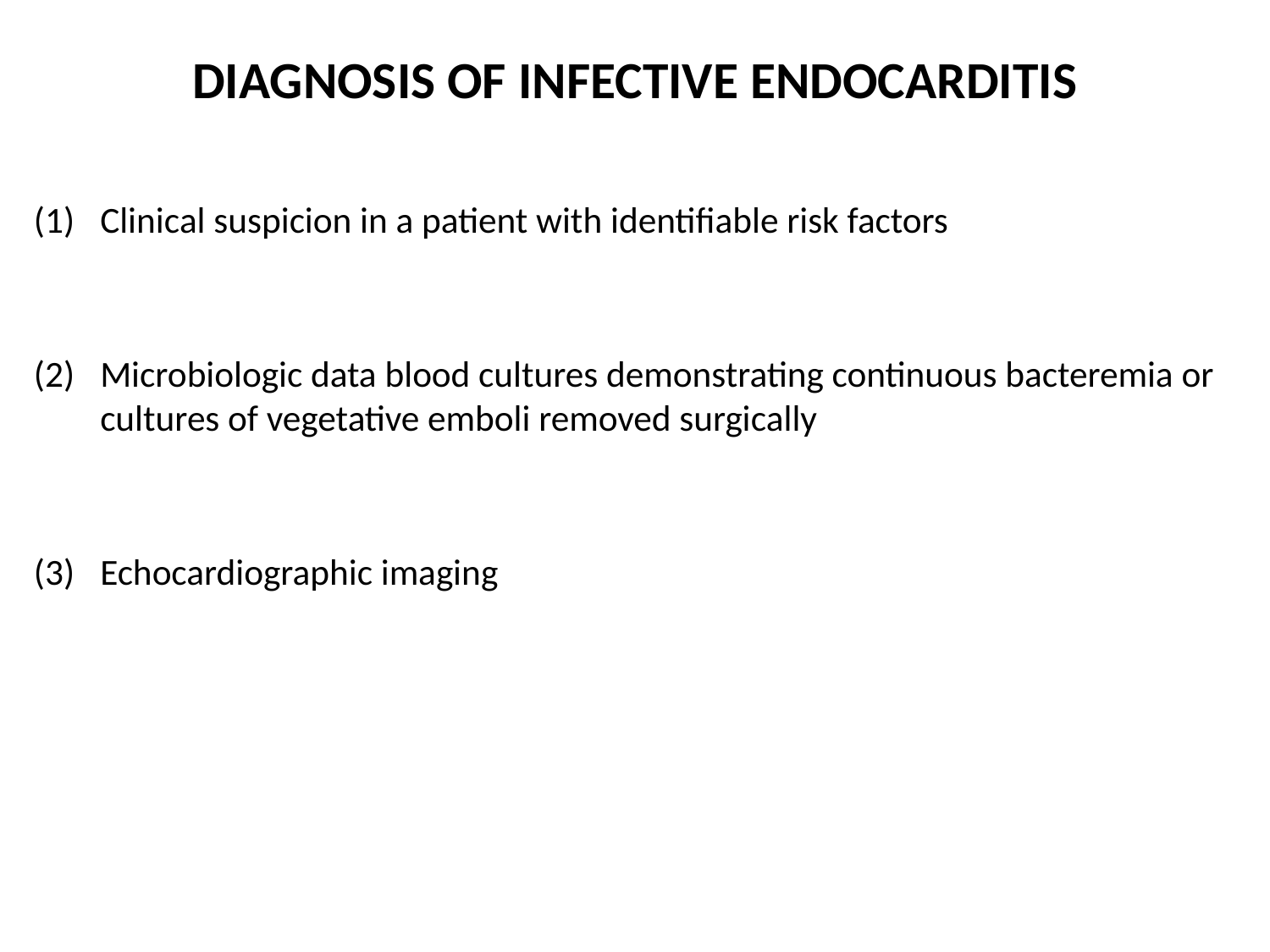

# DIAGNOSIS OF INFECTIVE ENDOCARDITIS
Clinical suspicion in a patient with identifiable risk factors

Microbiologic data blood cultures demonstrating continuous bacteremia or cultures of vegetative emboli removed surgically

Echocardiographic imaging